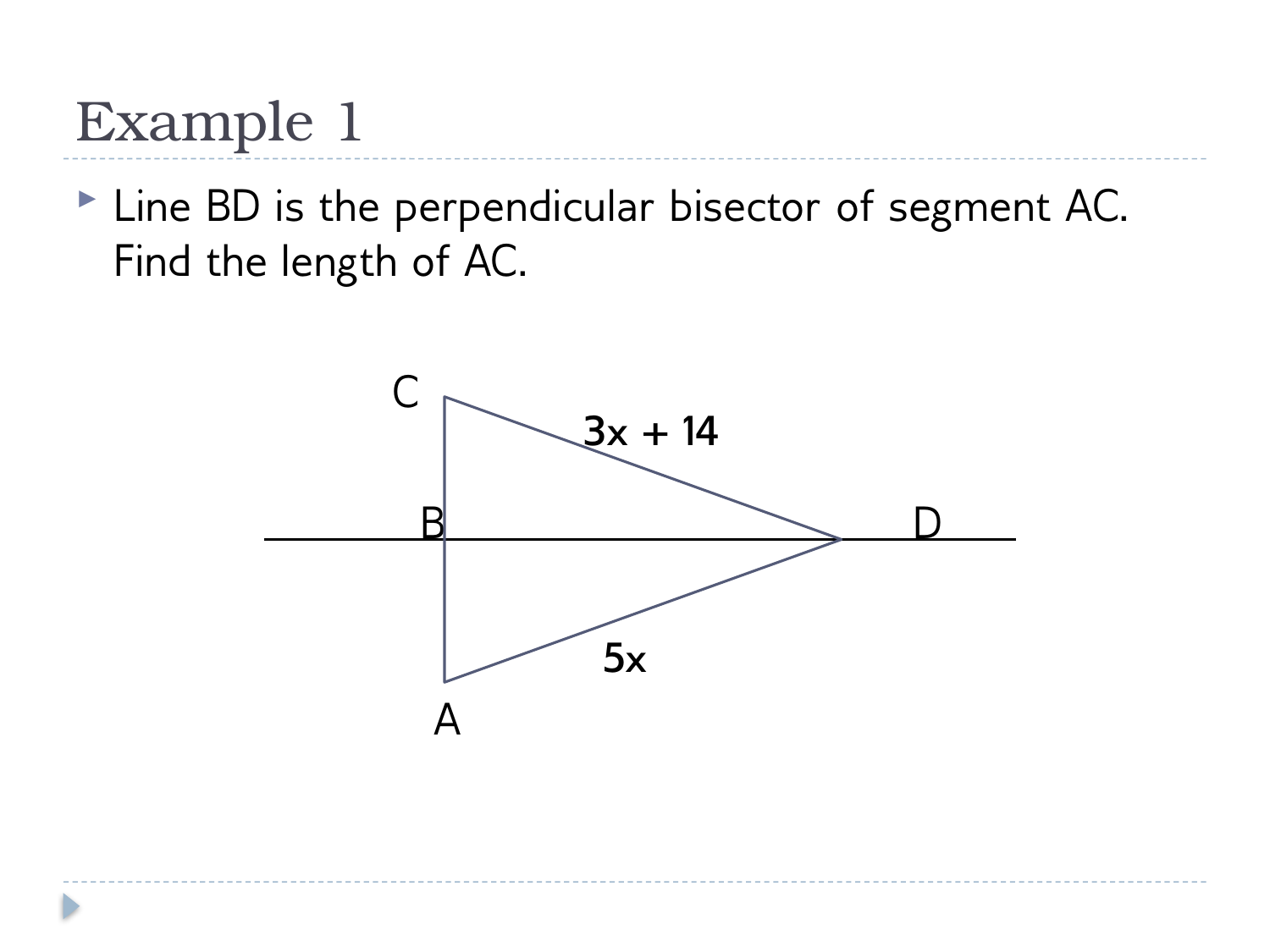

# Example 1
Line BD is the perpendicular bisector of segment AC. Find the length of AC.

                       C

                         B                                  D

                          A

3x + 14
  5x